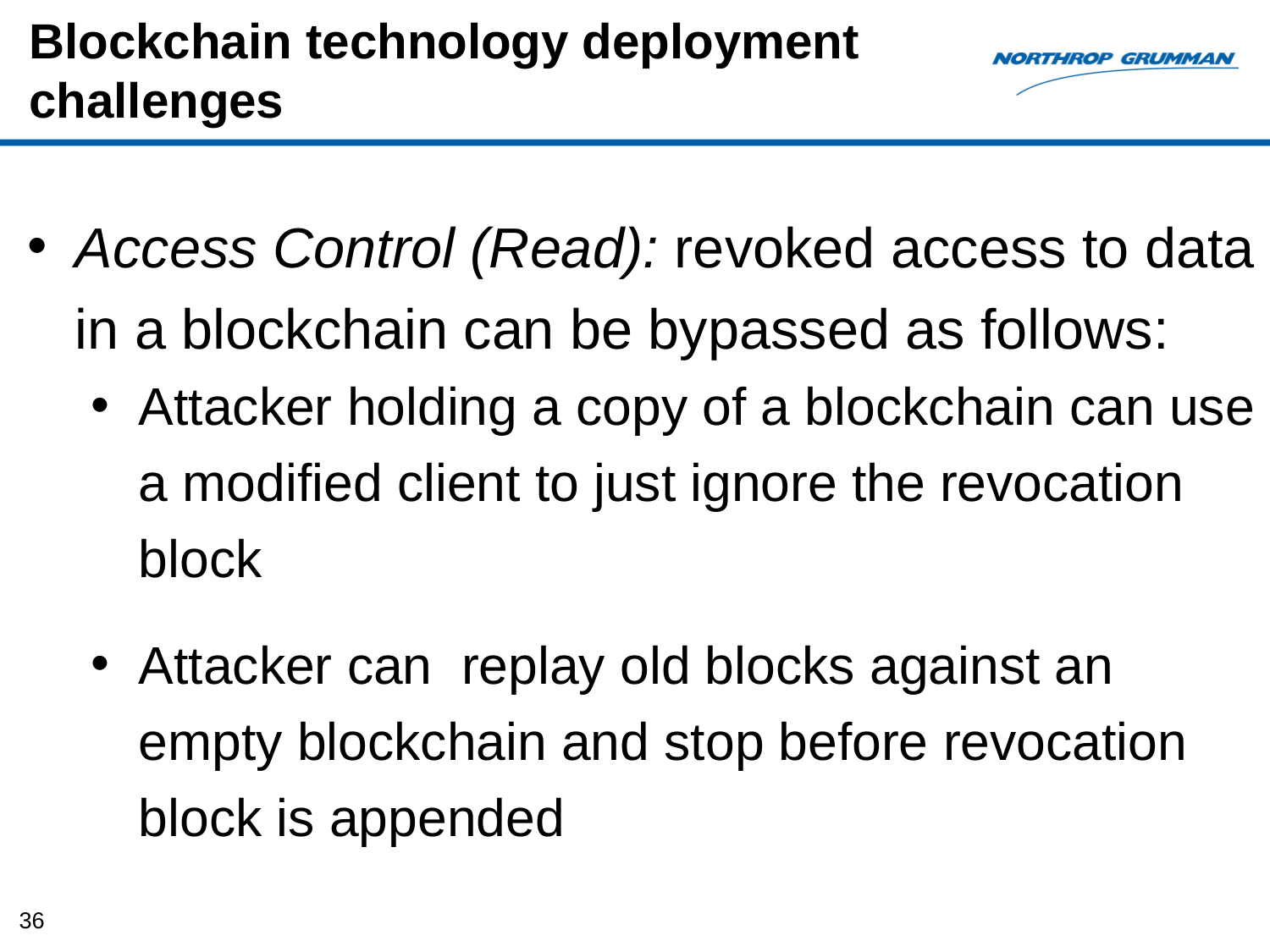

# Blockchain technology deployment challenges
Access Control (Read): revoked access to data in a blockchain can be bypassed as follows:
Attacker holding a copy of a blockchain can use a modified client to just ignore the revocation block

Attacker can  replay old blocks against an empty blockchain and stop before revocation block is appended
36